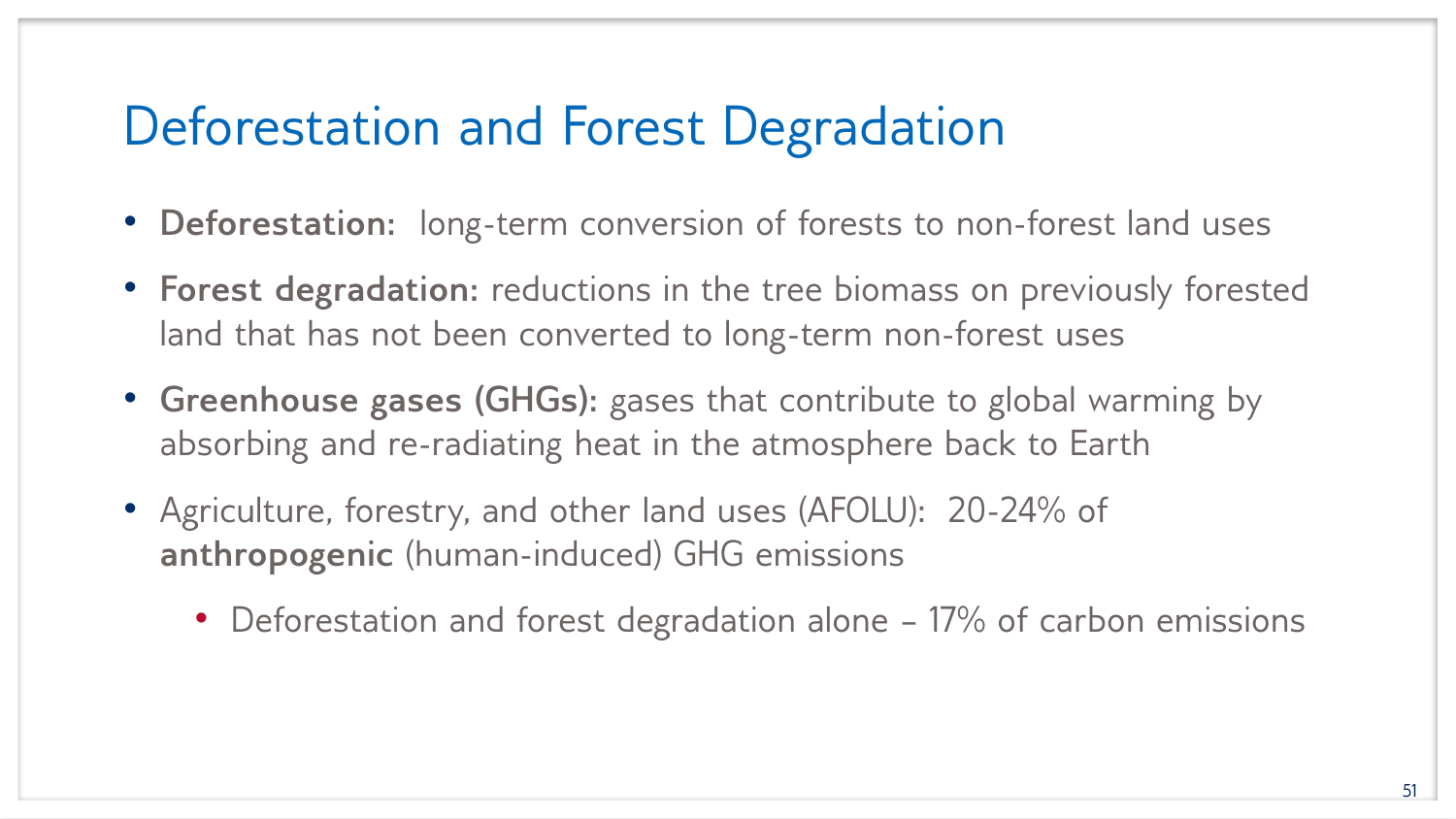

# Deforestation and Forest Degradation
Deforestation:  long-term conversion of forests to non-forest land uses
Forest degradation: reductions in the tree biomass on previously forested land that has not been converted to long-term non-forest uses
Greenhouse gases (GHGs): gases that contribute to global warming by absorbing and re-radiating heat in the atmosphere back to Earth
Agriculture, forestry, and other land uses (AFOLU):  20-24% of anthropogenic (human-induced) GHG emissions
Deforestation and forest degradation alone – 17% of carbon emissions

51